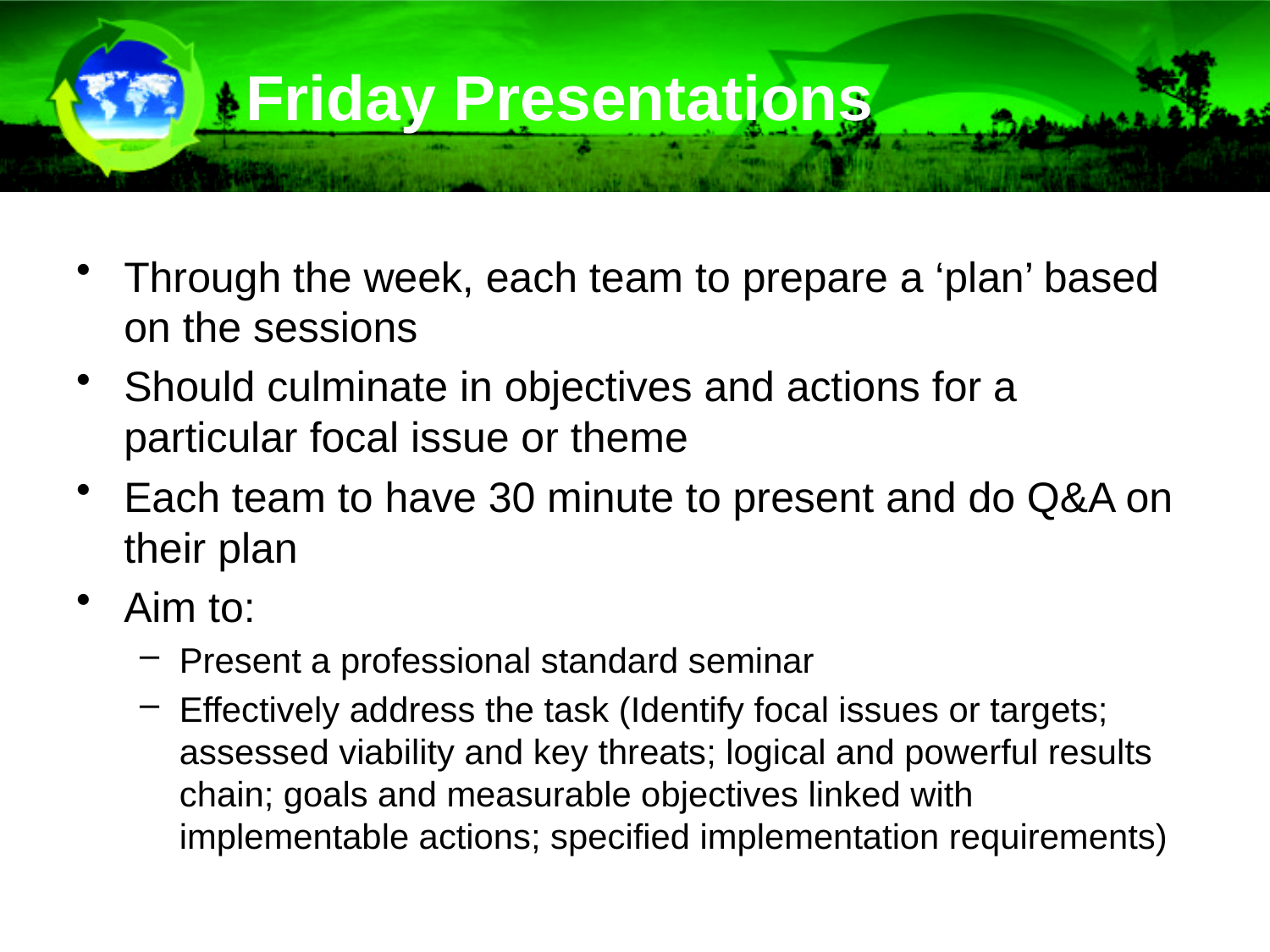

# Friday Presentations
Through the week, each team to prepare a ‘plan’ based on the sessions
Should culminate in objectives and actions for a particular focal issue or theme
Each team to have 30 minute to present and do Q&A on their plan
Aim to:
Present a professional standard seminar
Effectively address the task (Identify focal issues or targets; assessed viability and key threats; logical and powerful results chain; goals and measurable objectives linked with implementable actions; specified implementation requirements)